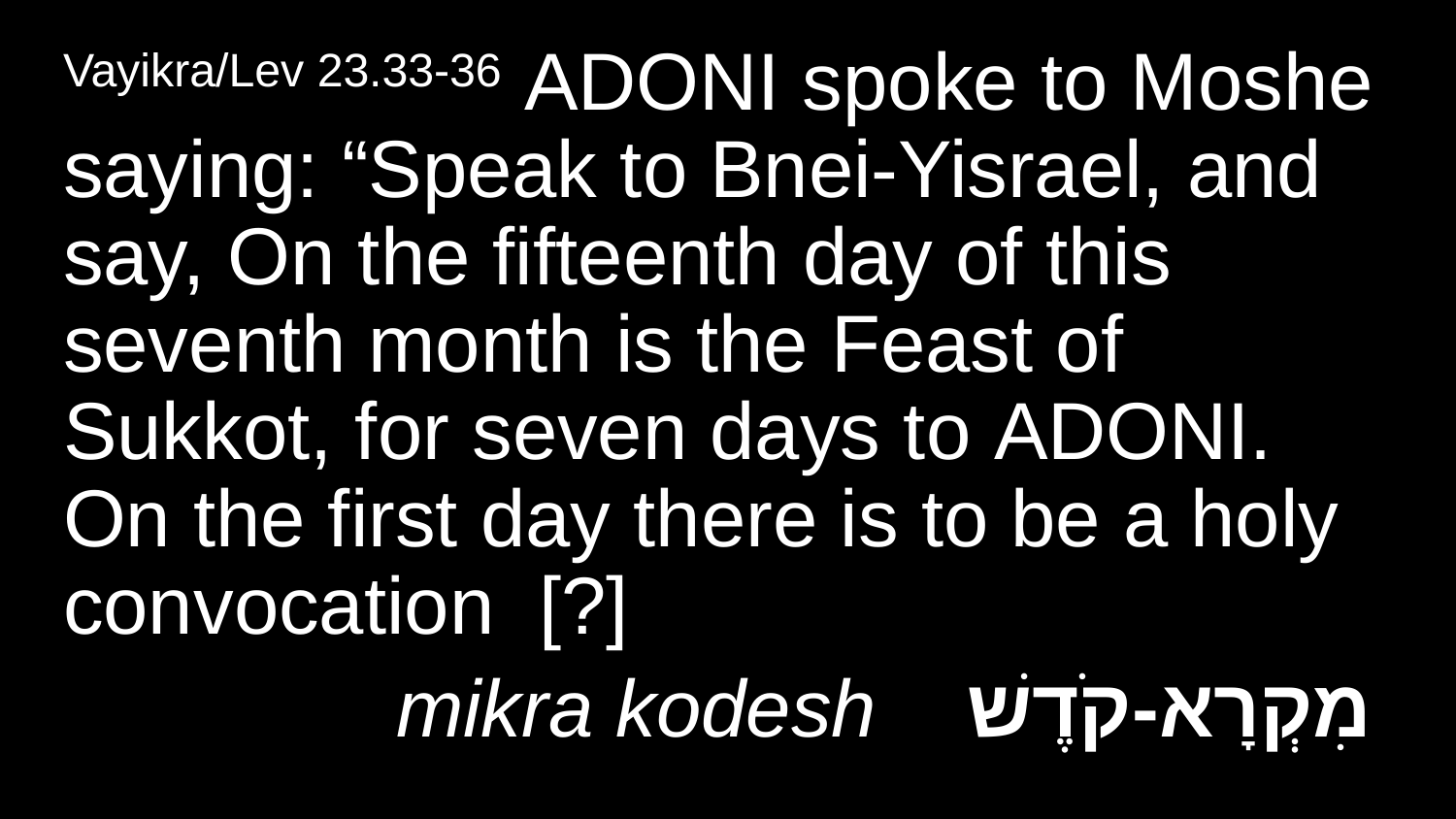

Vayikra/Lev 23.33-36 Adoni spoke to Moshe saying: “Speak to Bnei-Yisrael, and say, On the fifteenth day of this seventh month is the Feast of Sukkot, for seven days to Adoni. On the first day there is to be a holy convocation  [?]
 מִקְרָא-קֹדֶשׁ    mikra kodesh